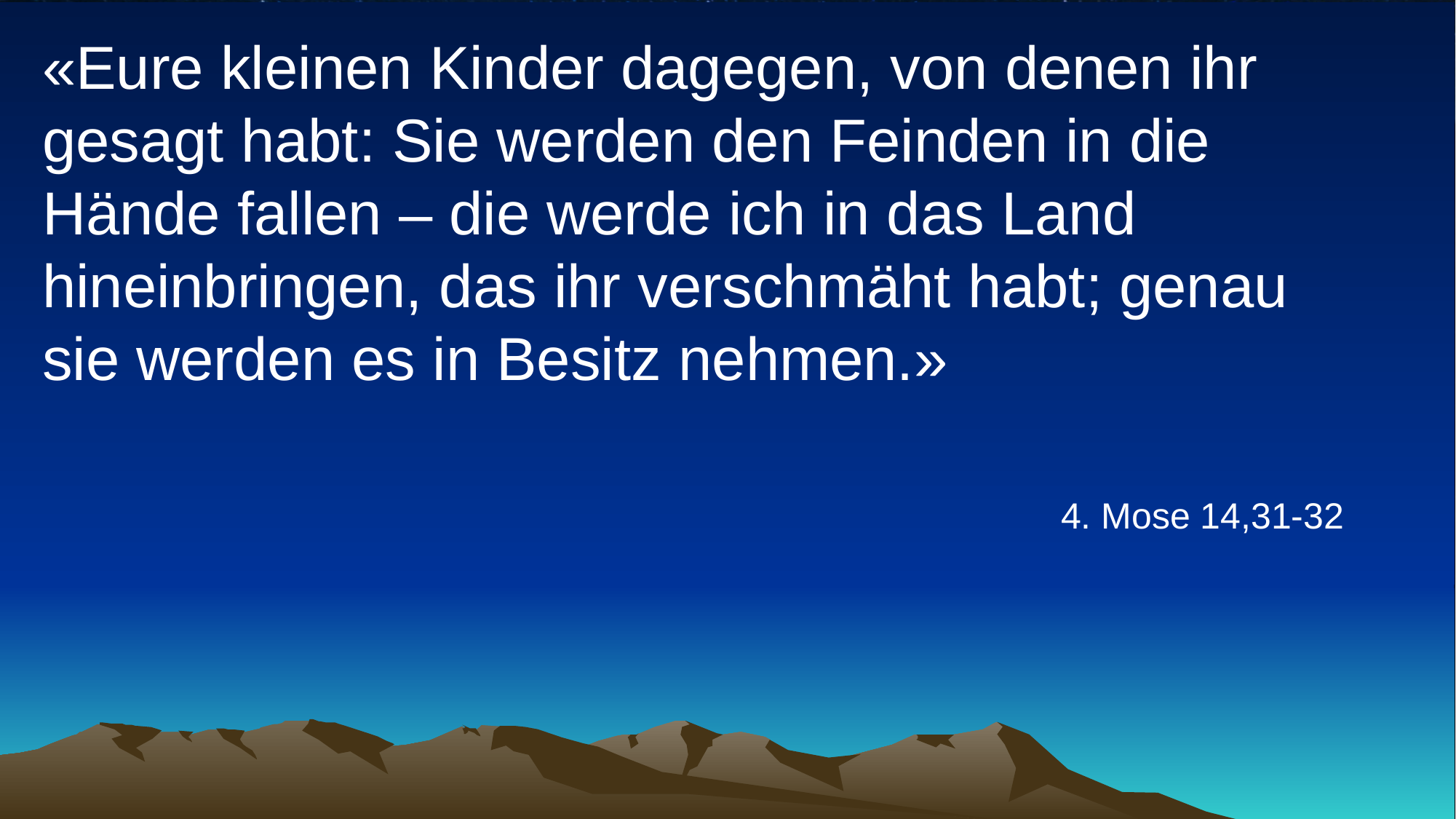

# «Eure kleinen Kinder dagegen, von denen ihr gesagt habt: Sie werden den Feinden in die Hände fallen – die werde ich in das Land hineinbringen, das ihr verschmäht habt; genau sie werden es in Besitz nehmen.»
4. Mose 14,31-32